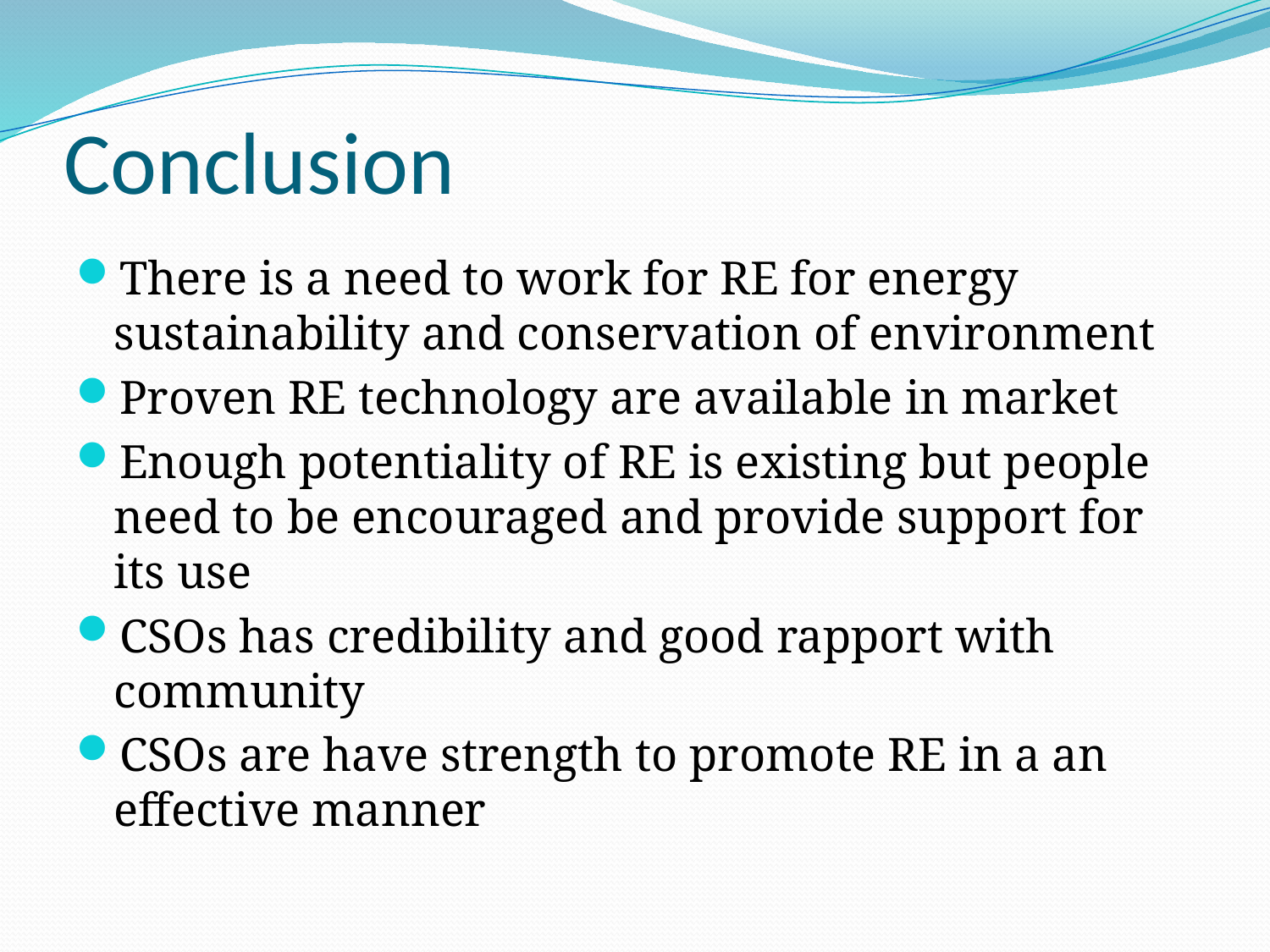

# Conclusion
There is a need to work for RE for energy sustainability and conservation of environment
Proven RE technology are available in market
Enough potentiality of RE is existing but people need to be encouraged and provide support for its use
CSOs has credibility and good rapport with community
CSOs are have strength to promote RE in a an effective manner